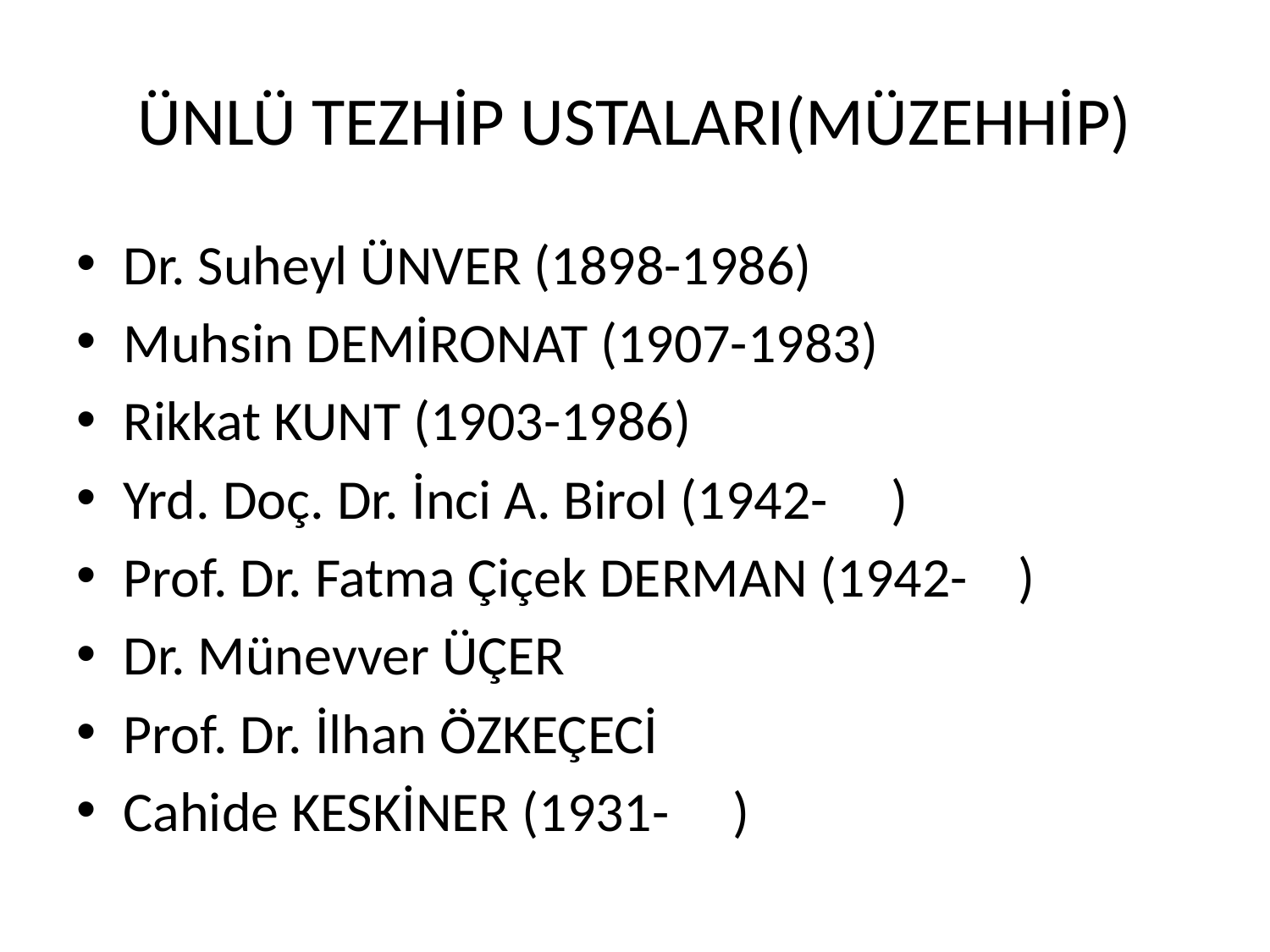

# ÜNLÜ TEZHİP USTALARI(MÜZEHHİP)
Dr. Suheyl ÜNVER (1898-1986)
Muhsin DEMİRONAT (1907-1983)
Rikkat KUNT (1903-1986)
Yrd. Doç. Dr. İnci A. Birol (1942-     )
Prof. Dr. Fatma Çiçek DERMAN (1942-    )
Dr. Münevver ÜÇER
Prof. Dr. İlhan ÖZKEÇECİ
Cahide KESKİNER (1931-     )